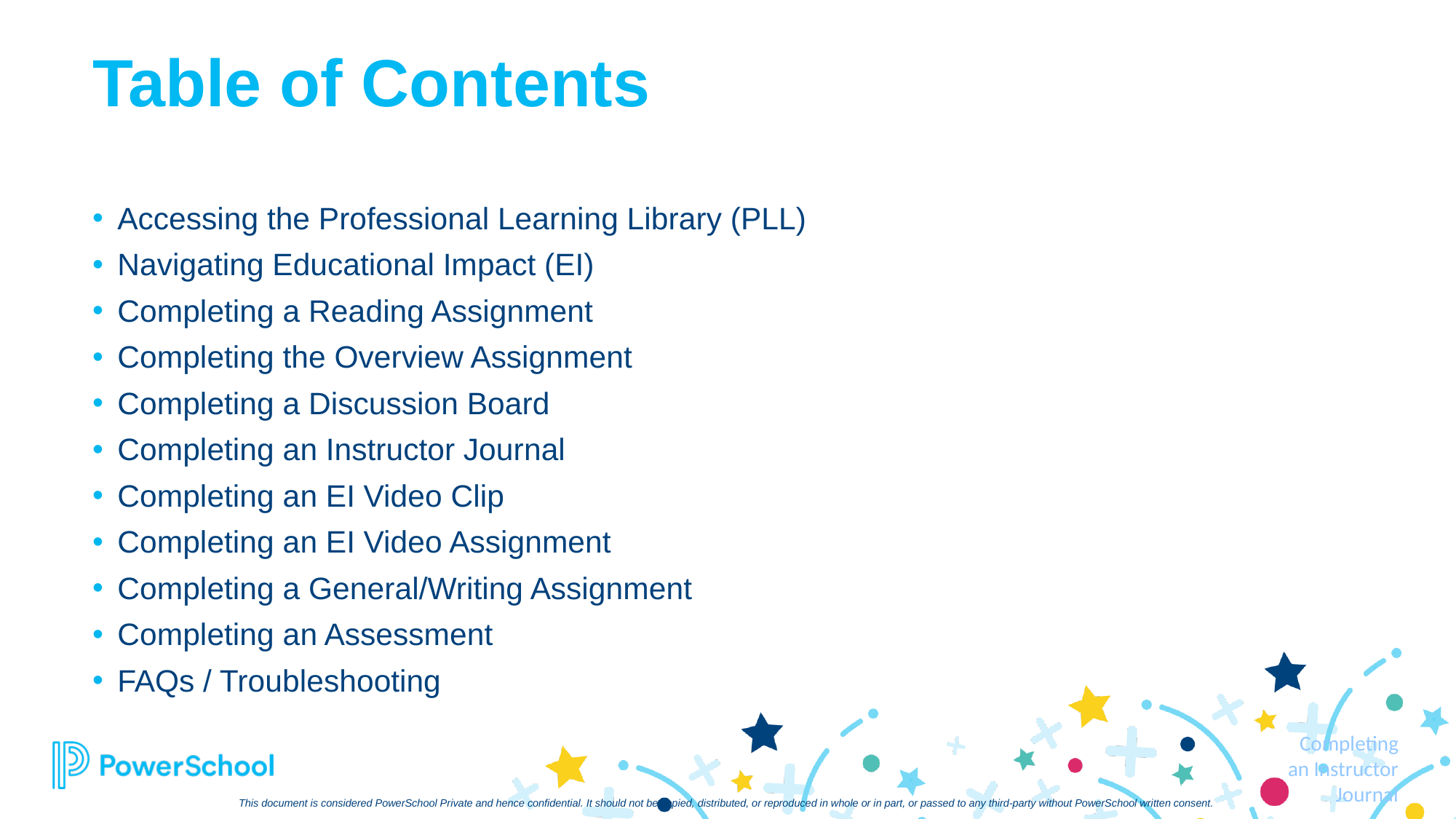

# Table of Contents
Accessing the Professional Learning Library (PLL)
Navigating Educational Impact (EI)
Completing a Reading Assignment
Completing the Overview Assignment
Completing a Discussion Board
Completing an Instructor Journal
Completing an EI Video Clip
Completing an EI Video Assignment
Completing a General/Writing Assignment
Completing an Assessment
FAQs / Troubleshooting
Completing an Instructor Journal